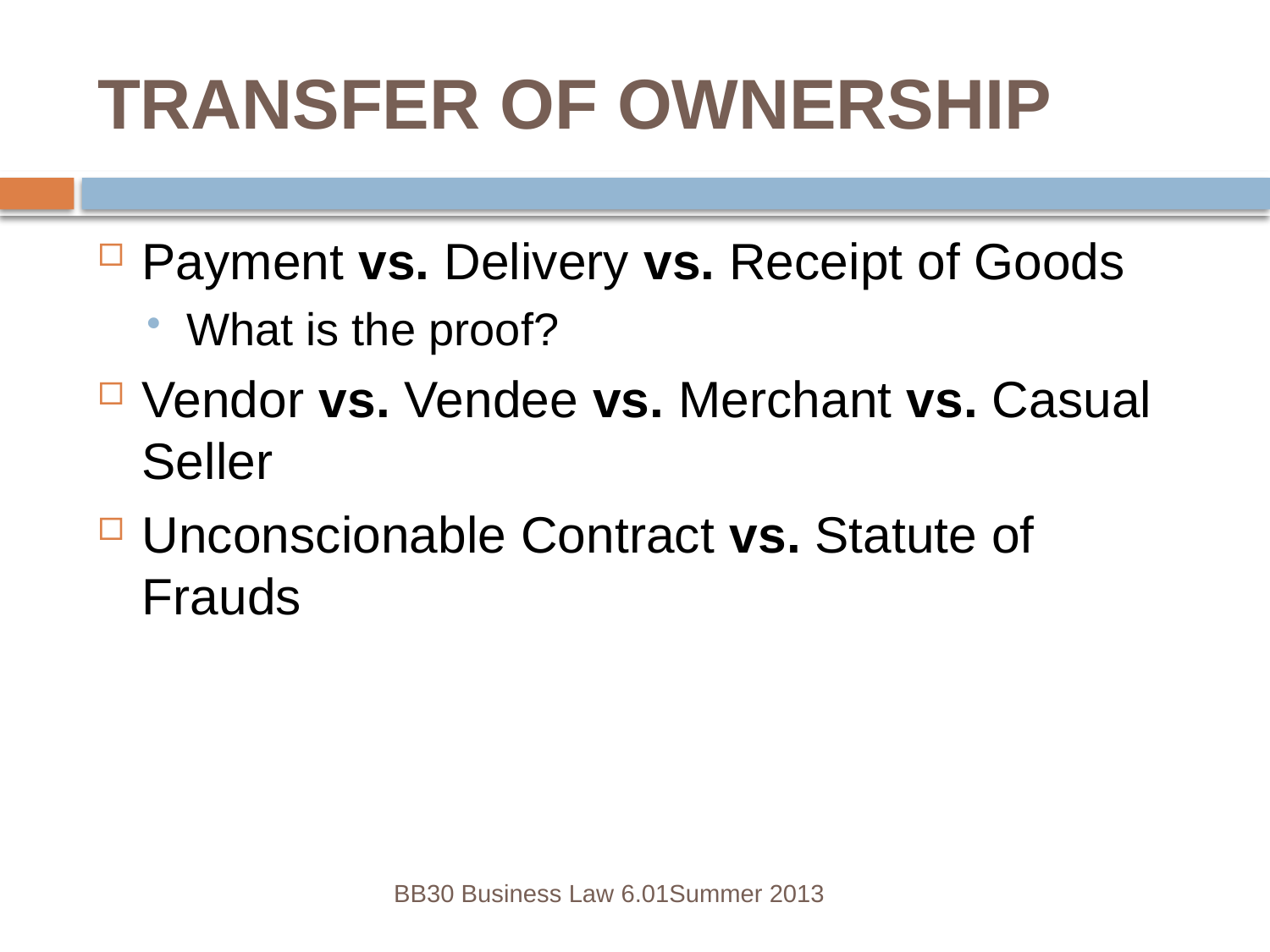

# TRANSFER OF OWNERSHIP
Payment vs. Delivery vs. Receipt of Goods
What is the proof?
Vendor vs. Vendee vs. Merchant vs. Casual Seller
Unconscionable Contract vs. Statute of Frauds
BB30 Business Law 6.01	Summer 2013